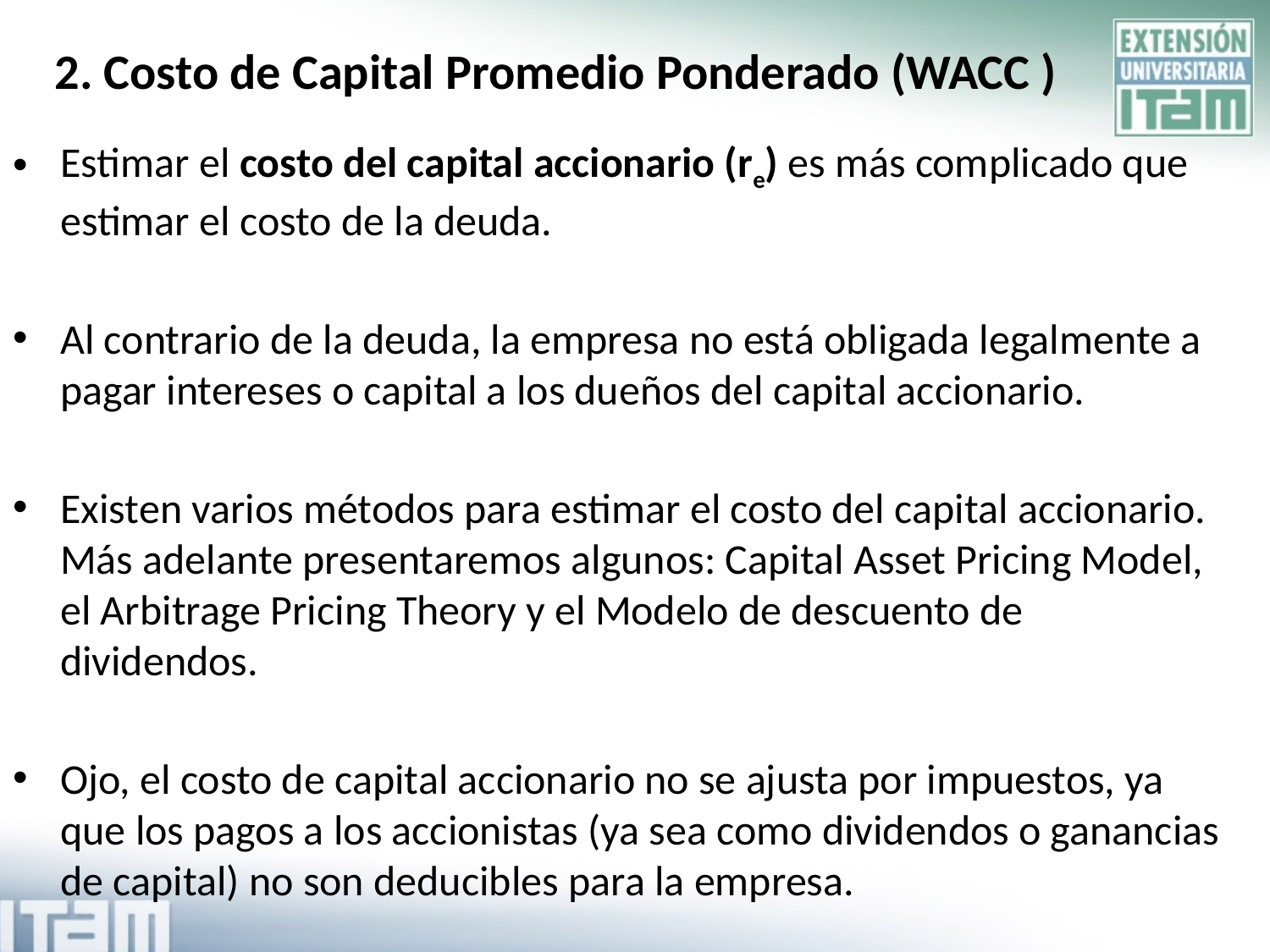

# 2. Costo de Capital Promedio Ponderado (WACC )
Estimar el costo del capital accionario (re) es más complicado que estimar el costo de la deuda.

Al contrario de la deuda, la empresa no está obligada legalmente a pagar intereses o capital a los dueños del capital accionario.

Existen varios métodos para estimar el costo del capital accionario. Más adelante presentaremos algunos: Capital Asset Pricing Model, el Arbitrage Pricing Theory y el Modelo de descuento de dividendos.

Ojo, el costo de capital accionario no se ajusta por impuestos, ya que los pagos a los accionistas (ya sea como dividendos o ganancias de capital) no son deducibles para la empresa.